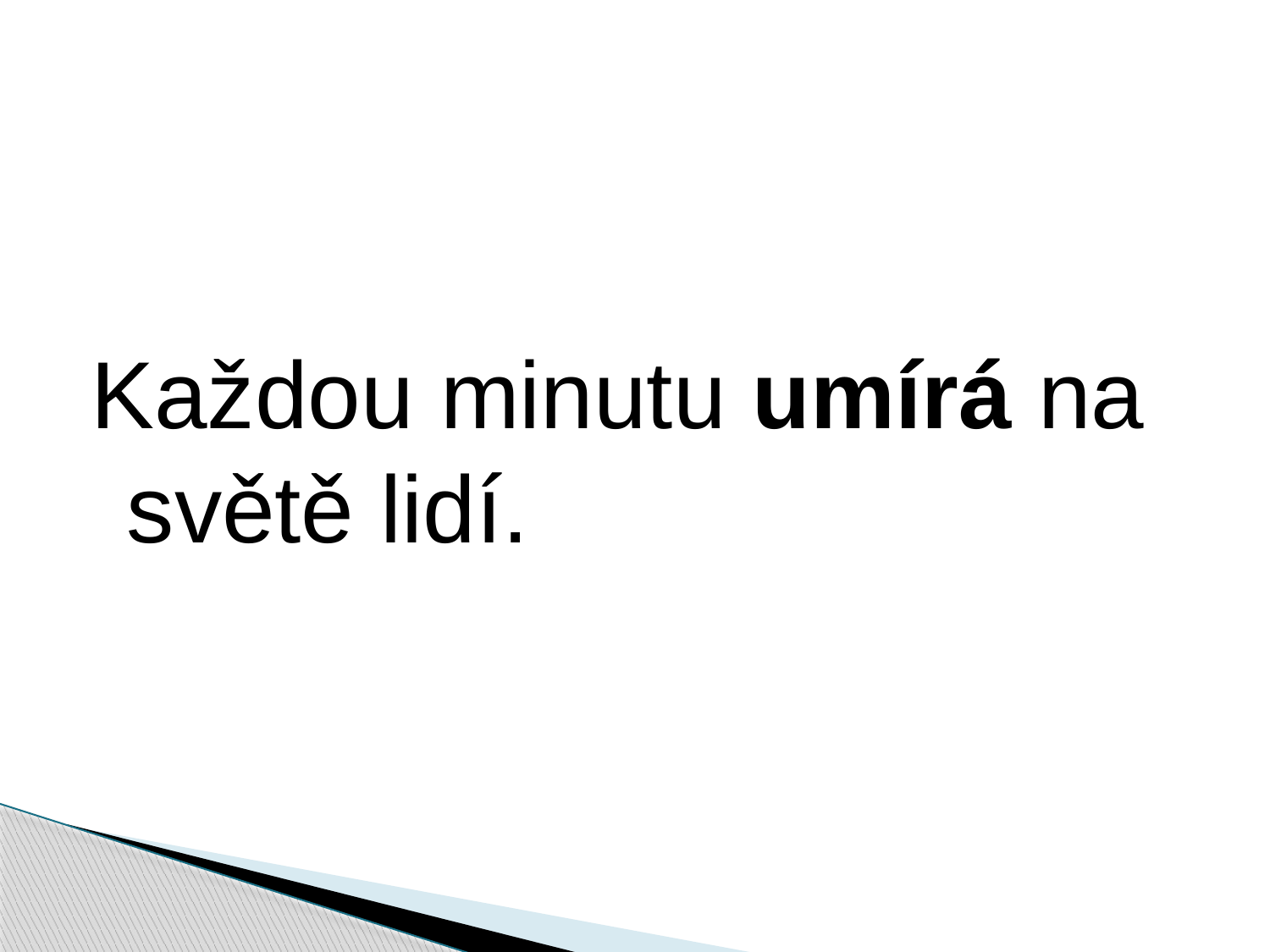

#

Každou minutu umírá na světě lidí.